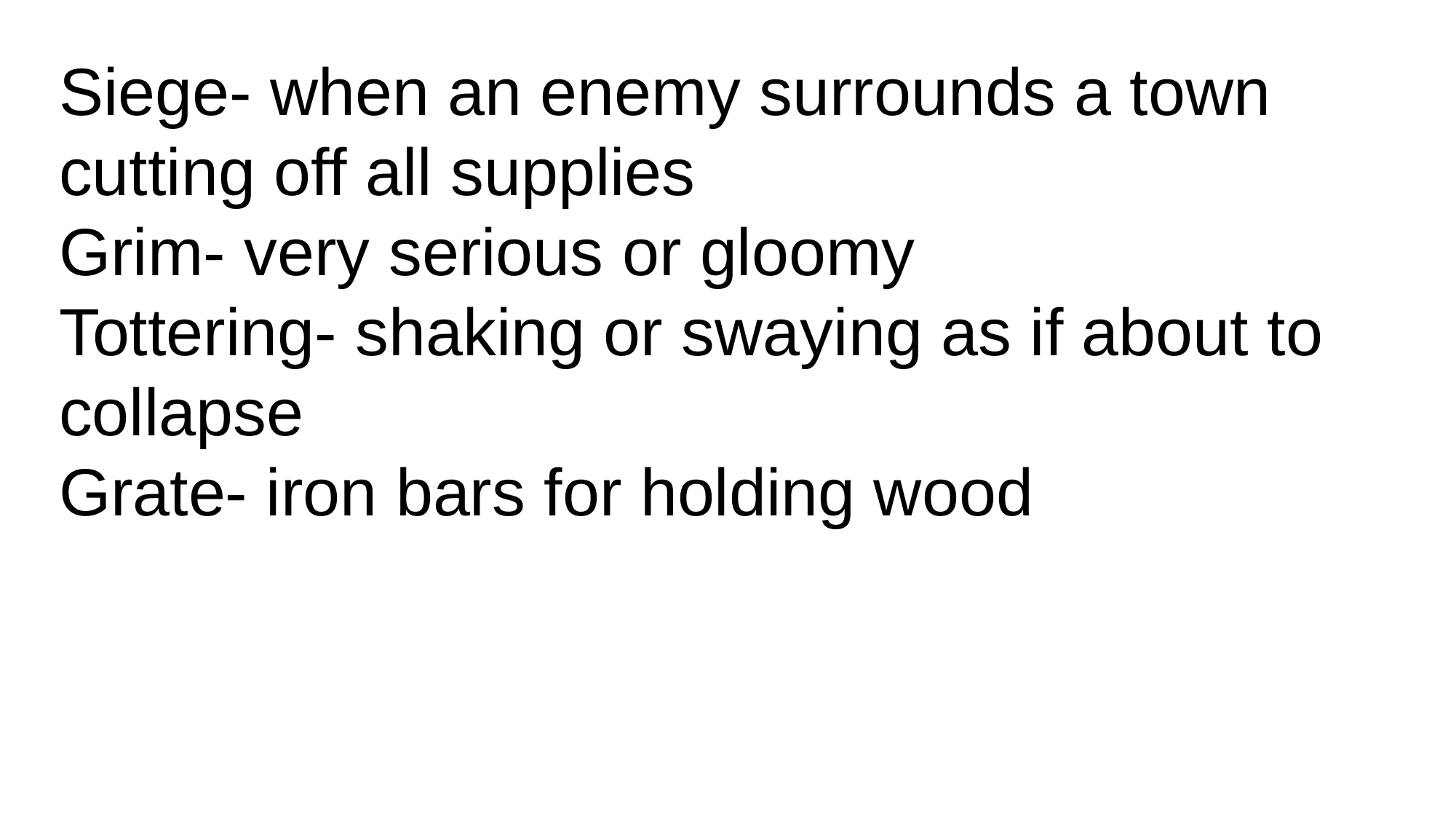

Siege- when an enemy surrounds a town cutting off all supplies
Grim- very serious or gloomy
Tottering- shaking or swaying as if about to collapse
Grate- iron bars for holding wood